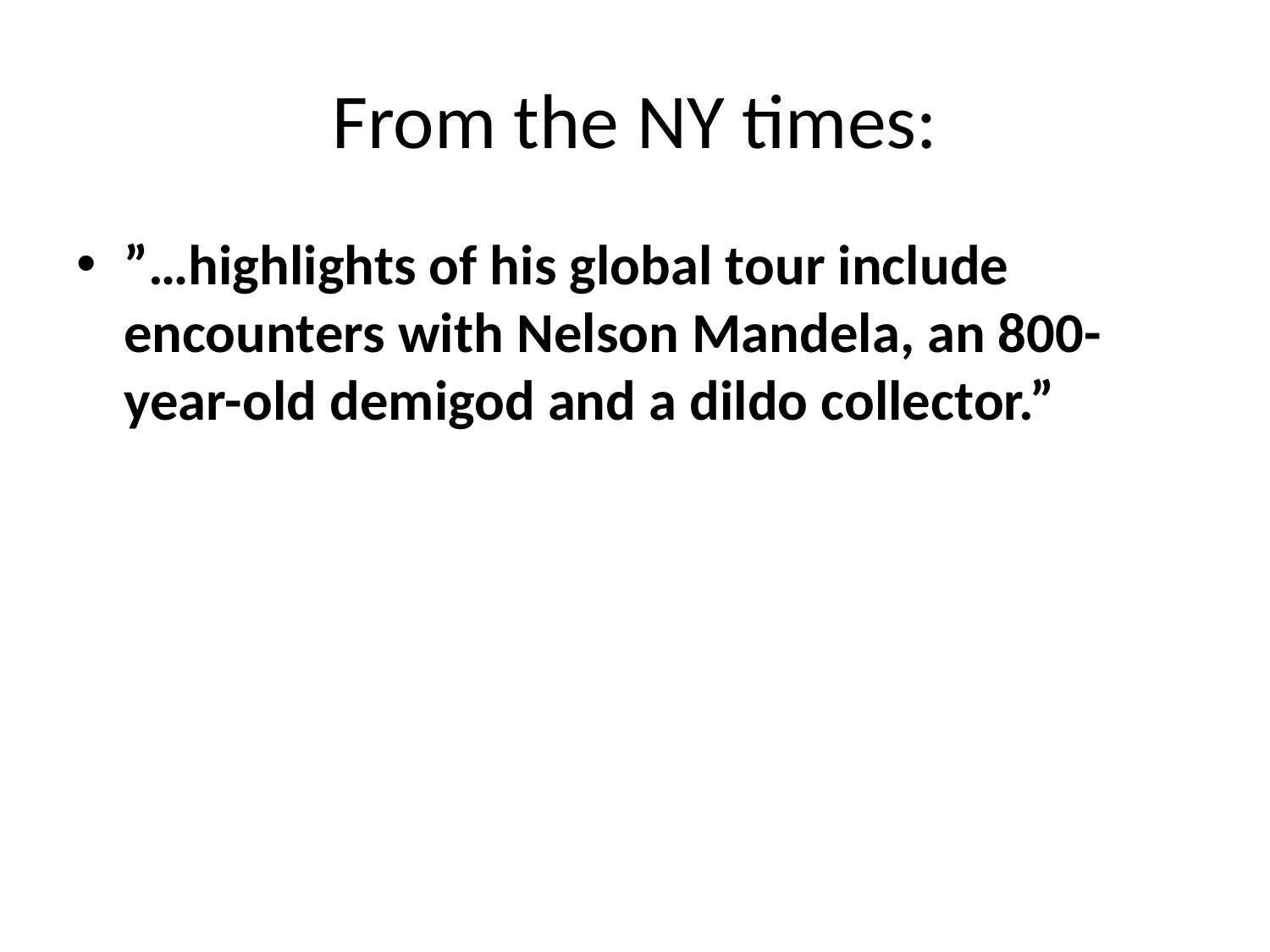

# From the NY times:
”…highlights of his global tour include encounters with Nelson Mandela, an 800-year-old demigod and a dildo collector.”